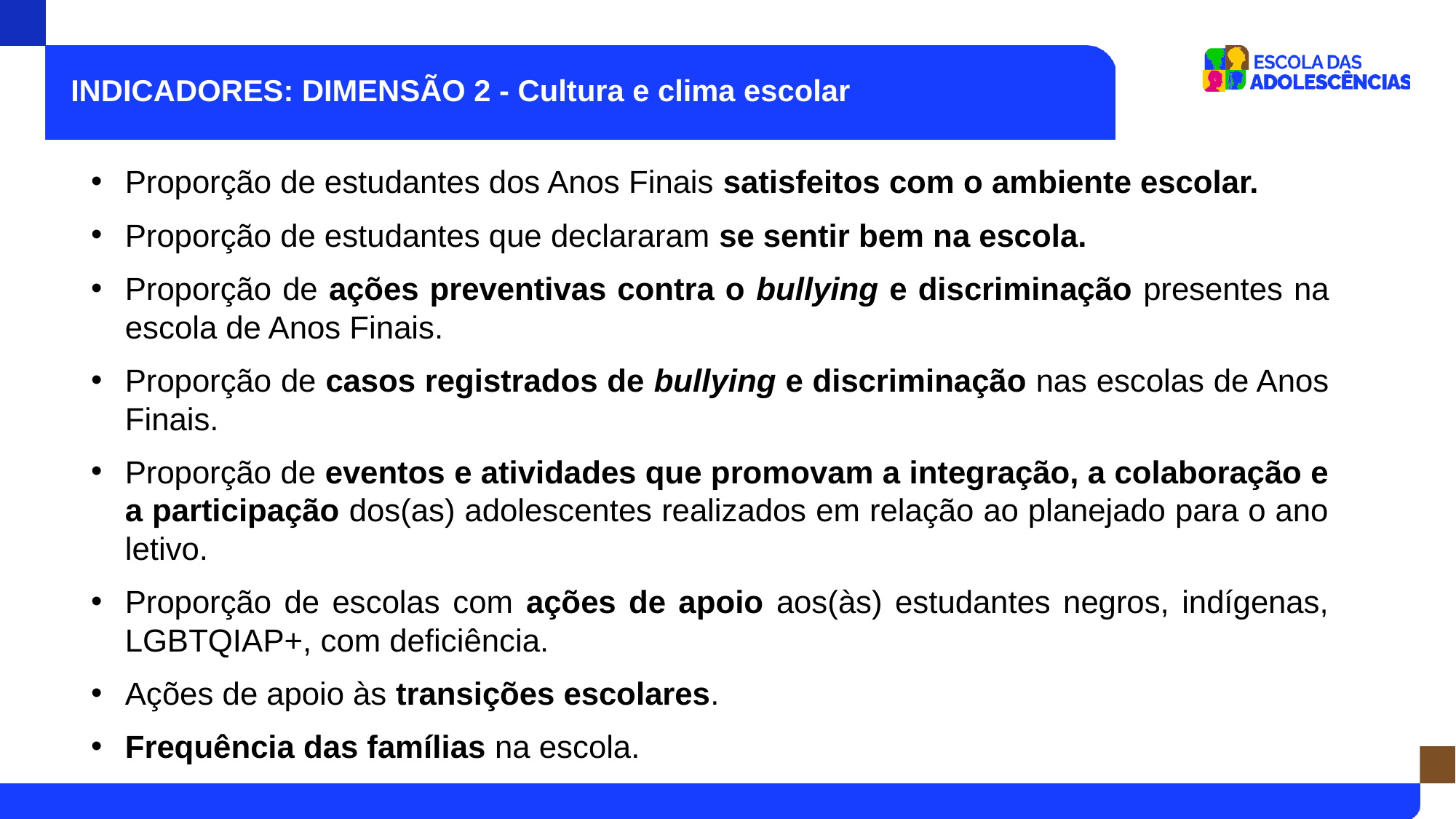

# INDICADORES: DIMENSÃO 2 - Cultura e clima escolar
Proporção de estudantes dos Anos Finais satisfeitos com o ambiente escolar.
Proporção de estudantes que declararam se sentir bem na escola.
Proporção de ações preventivas contra o bullying e discriminação presentes na escola de Anos Finais.
Proporção de casos registrados de bullying e discriminação nas escolas de Anos Finais.
Proporção de eventos e atividades que promovam a integração, a colaboração e a participação dos(as) adolescentes realizados em relação ao planejado para o ano letivo.
Proporção de escolas com ações de apoio aos(às) estudantes negros, indígenas, LGBTQIAP+, com deficiência.
Ações de apoio às transições escolares.
Frequência das famílias na escola.